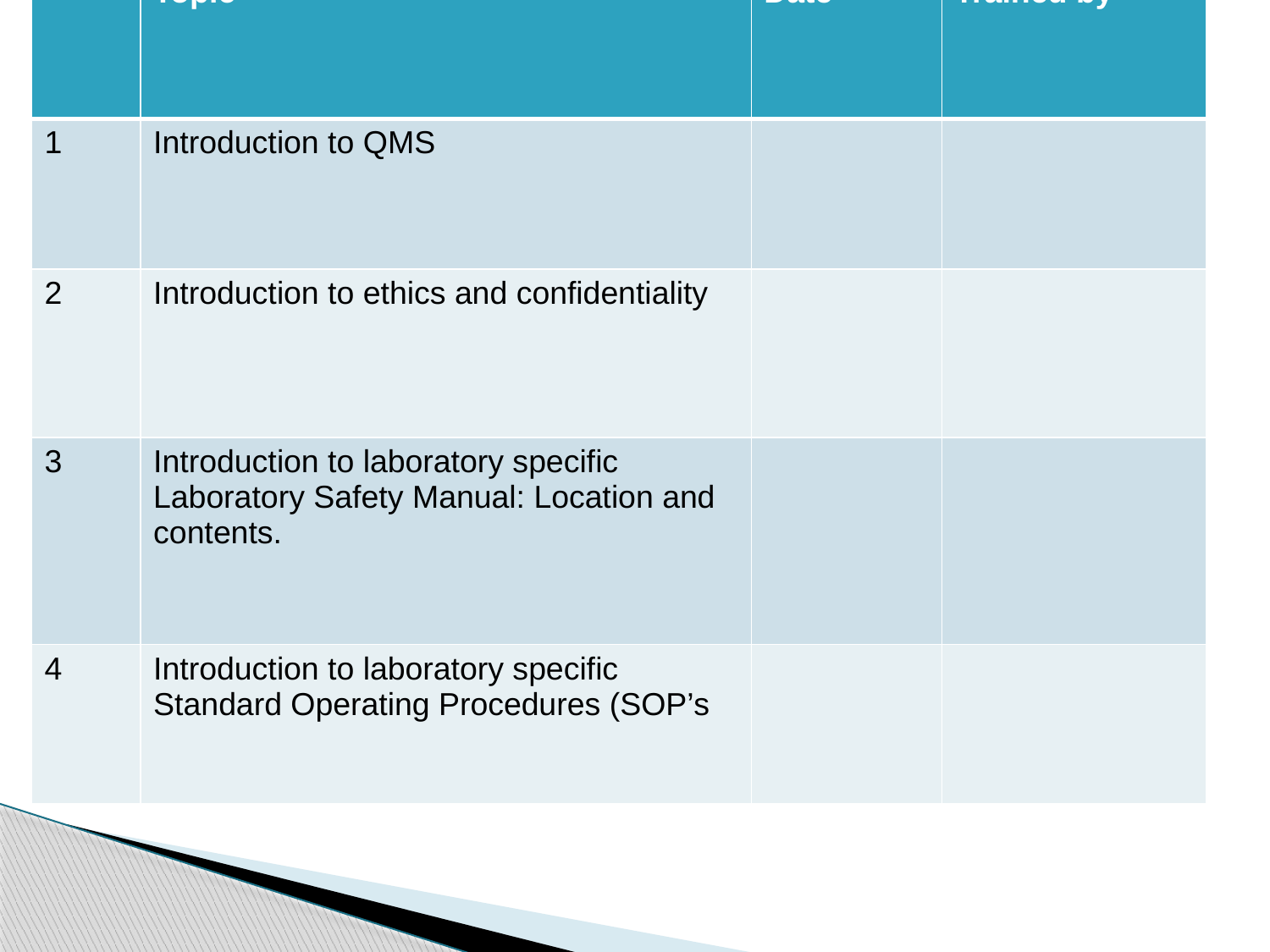

|  | Topic | Date | Trained by |
| --- | --- | --- | --- |
| 1 | Introduction to QMS |  |  |
| 2 | Introduction to ethics and confidentiality |  |  |
| 3 | Introduction to laboratory specific Laboratory Safety Manual: Location and contents. |  |  |
| 4 | Introduction to laboratory specific Standard Operating Procedures (SOP’s |  |  |